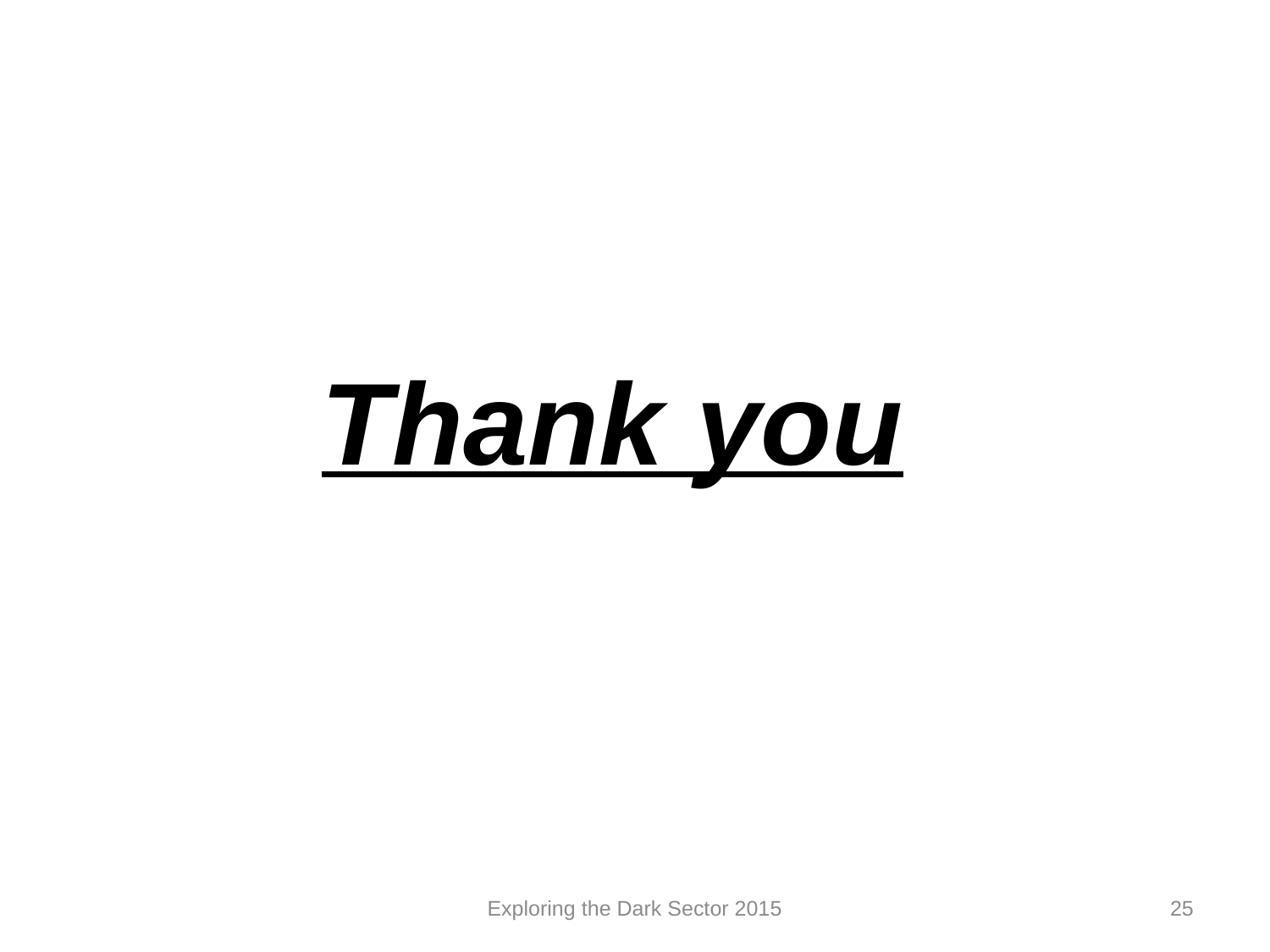

Thank you
Exploring the Dark Sector 2015
25